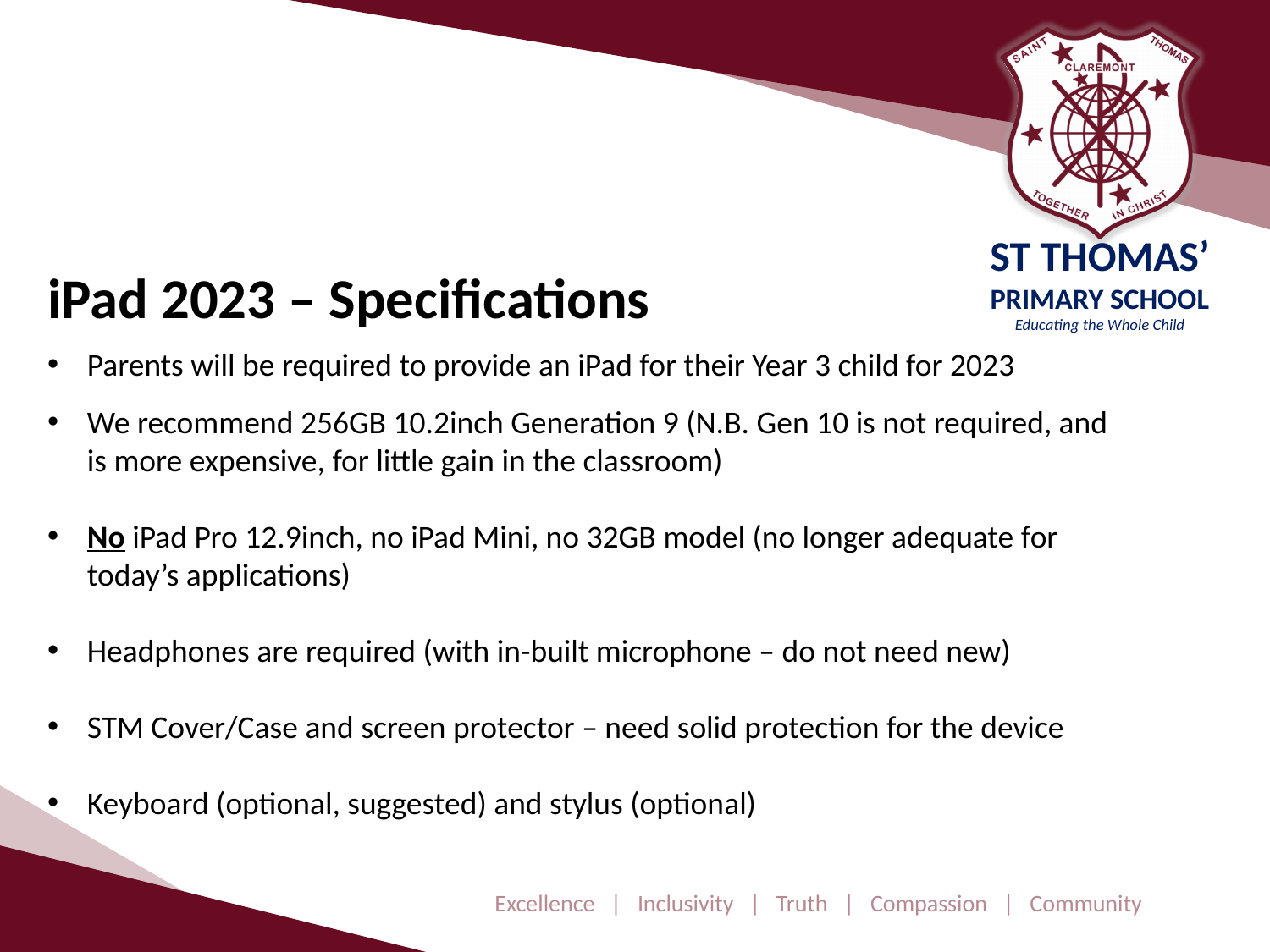

iPad 2023 – Specifications

Parents will be required to provide an iPad for their Year 3 child for 2023

We recommend 256GB 10.2inch Generation 9 (N.B. Gen 10 is not required, and is more expensive, for little gain in the classroom)

No iPad Pro 12.9inch, no iPad Mini, no 32GB model (no longer adequate for today’s applications)

Headphones are required (with in-built microphone – do not need new)

STM Cover/Case and screen protector – need solid protection for the device

Keyboard (optional, suggested) and stylus (optional)